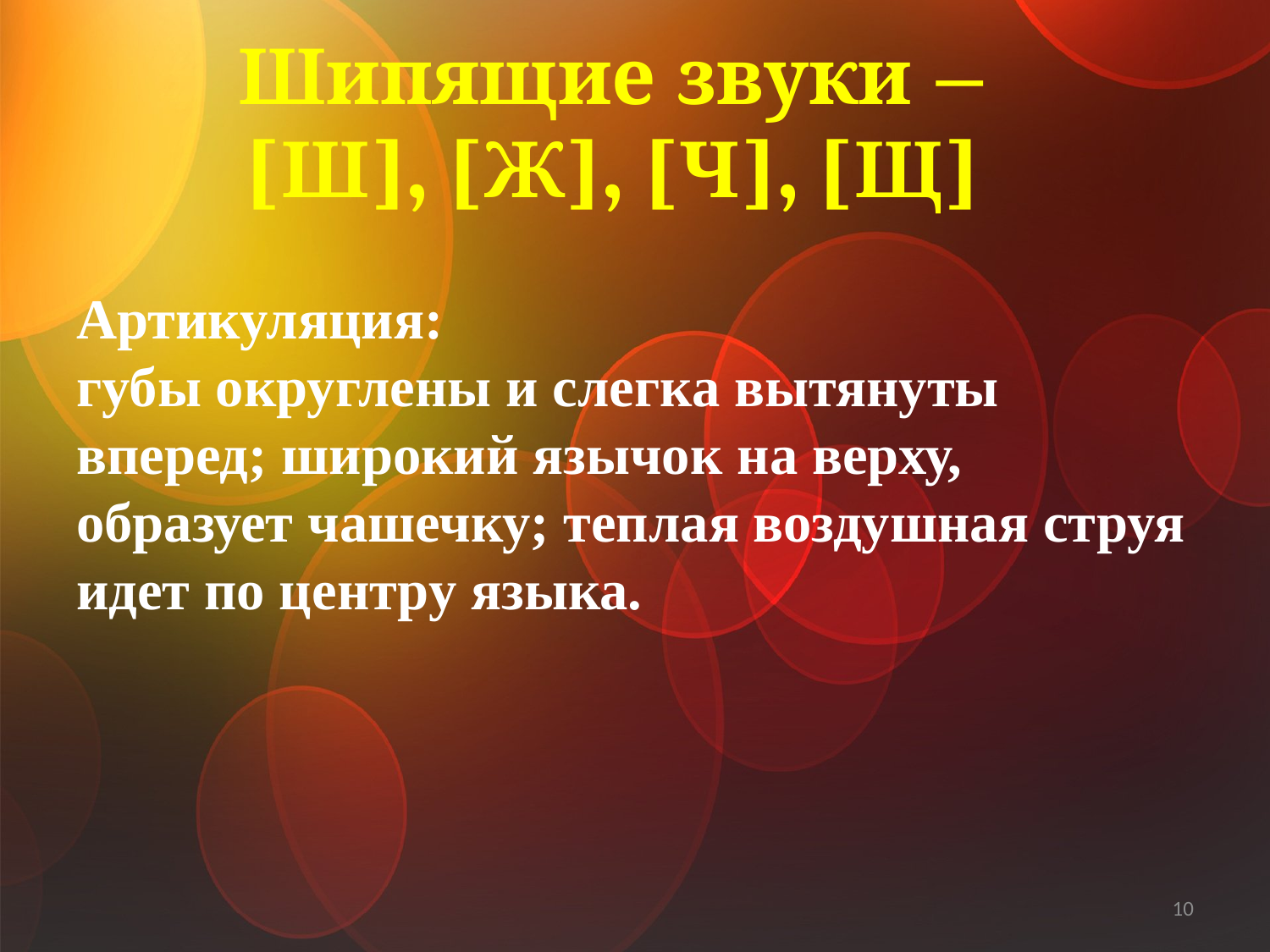

Шипящие звуки –
[Ш], [Ж], [Ч], [Щ]
Артикуляция:
губы округлены и слегка вытянуты вперед; широкий язычок на верху, образует чашечку; теплая воздушная струя идет по центру языка.

10